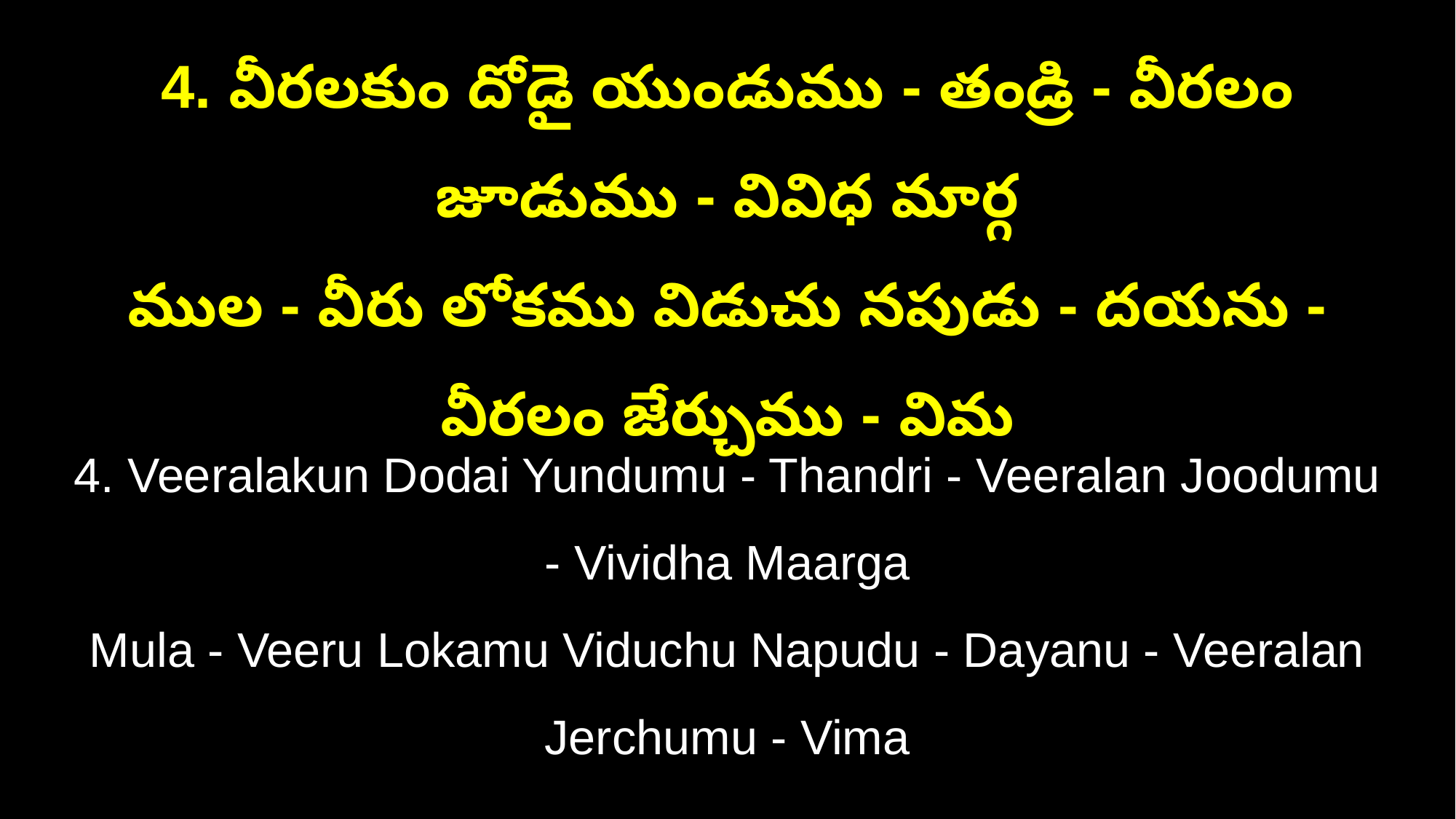

4. వీరలకుం దోడై యుండుము - తండ్రి - వీరలం జూడుము - వివిధ మార్గ
ముల - వీరు లోకము విడుచు నపుడు - దయను - వీరలం జేర్చుము - విమ
4. Veeralakun Dodai Yundumu - Thandri - Veeralan Joodumu - Vividha Maarga
Mula - Veeru Lokamu Viduchu Napudu - Dayanu - Veeralan Jerchumu - Vima